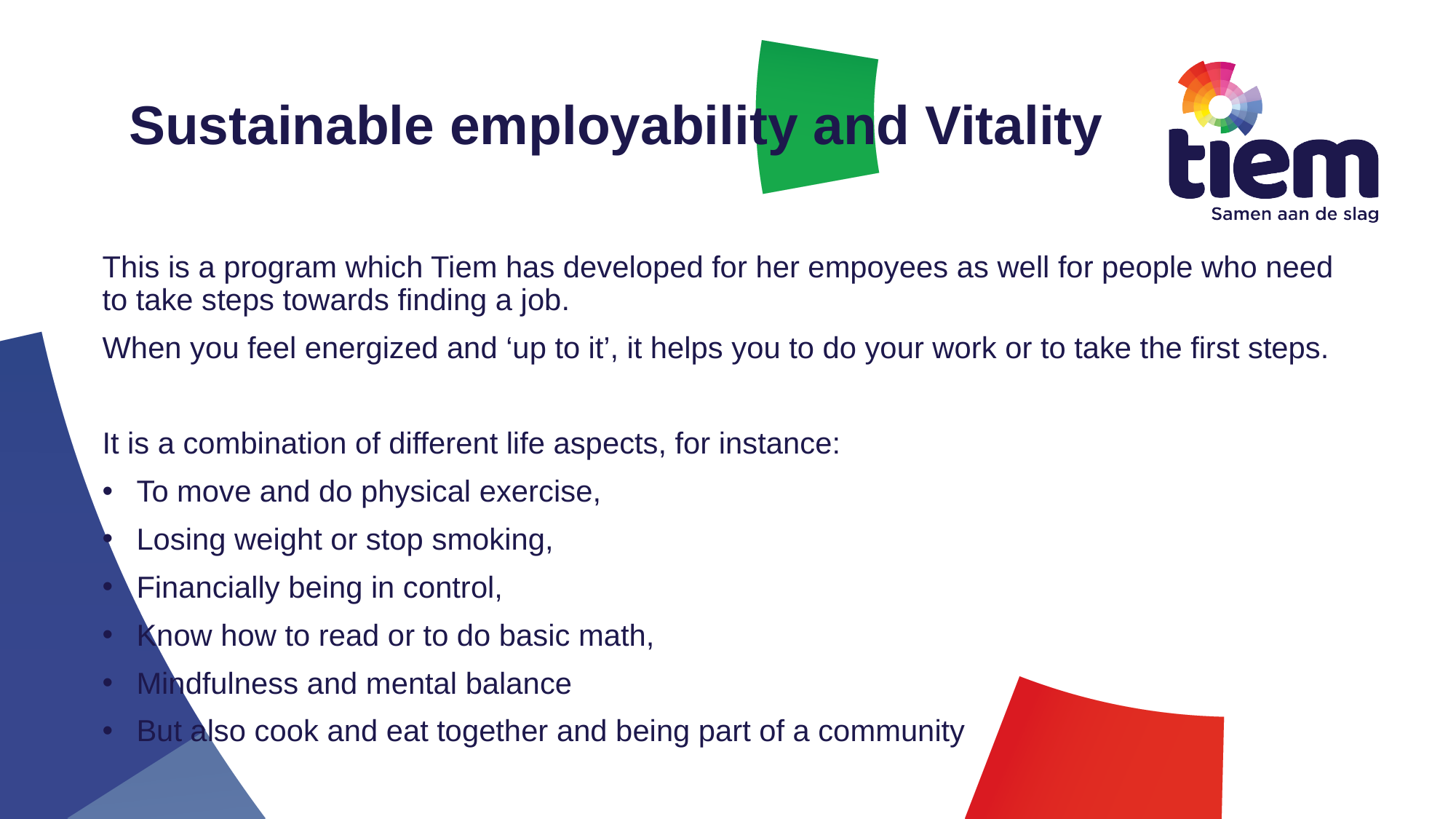

# Sustainable employability and Vitality
This is a program which Tiem has developed for her empoyees as well for people who need to take steps towards finding a job.
When you feel energized and ‘up to it’, it helps you to do your work or to take the first steps.

It is a combination of different life aspects, for instance:
To move and do physical exercise,
Losing weight or stop smoking,
Financially being in control,
Know how to read or to do basic math,
Mindfulness and mental balance
But also cook and eat together and being part of a community